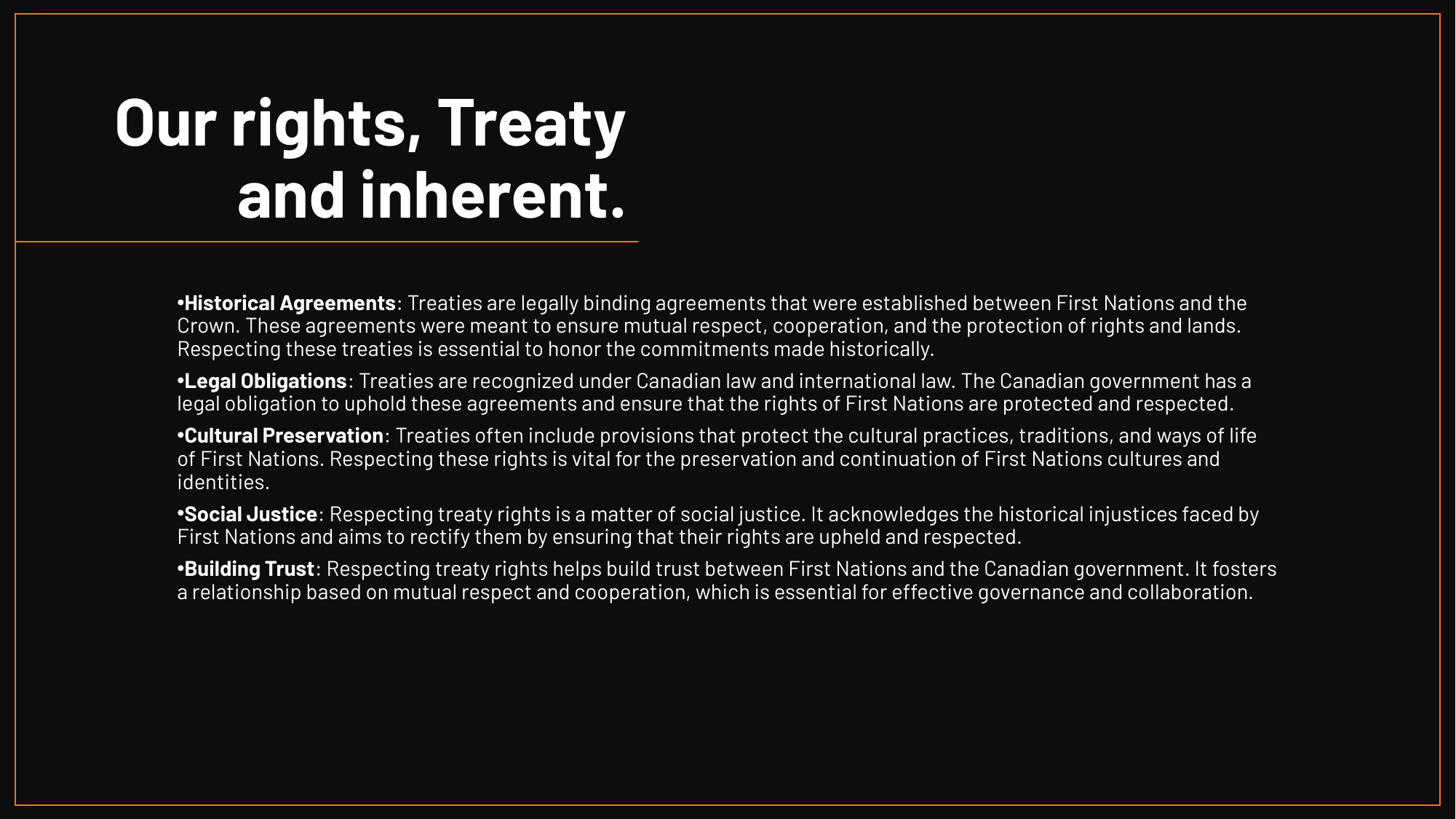

Our rights, Treaty and inherent.
Historical Agreements: Treaties are legally binding agreements that were established between First Nations and the Crown. These agreements were meant to ensure mutual respect, cooperation, and the protection of rights and lands. Respecting these treaties is essential to honor the commitments made historically.
Legal Obligations: Treaties are recognized under Canadian law and international law. The Canadian government has a legal obligation to uphold these agreements and ensure that the rights of First Nations are protected and respected.
Cultural Preservation: Treaties often include provisions that protect the cultural practices, traditions, and ways of life of First Nations. Respecting these rights is vital for the preservation and continuation of First Nations cultures and identities.
Social Justice: Respecting treaty rights is a matter of social justice. It acknowledges the historical injustices faced by First Nations and aims to rectify them by ensuring that their rights are upheld and respected.
Building Trust: Respecting treaty rights helps build trust between First Nations and the Canadian government. It fosters a relationship based on mutual respect and cooperation, which is essential for effective governance and collaboration.